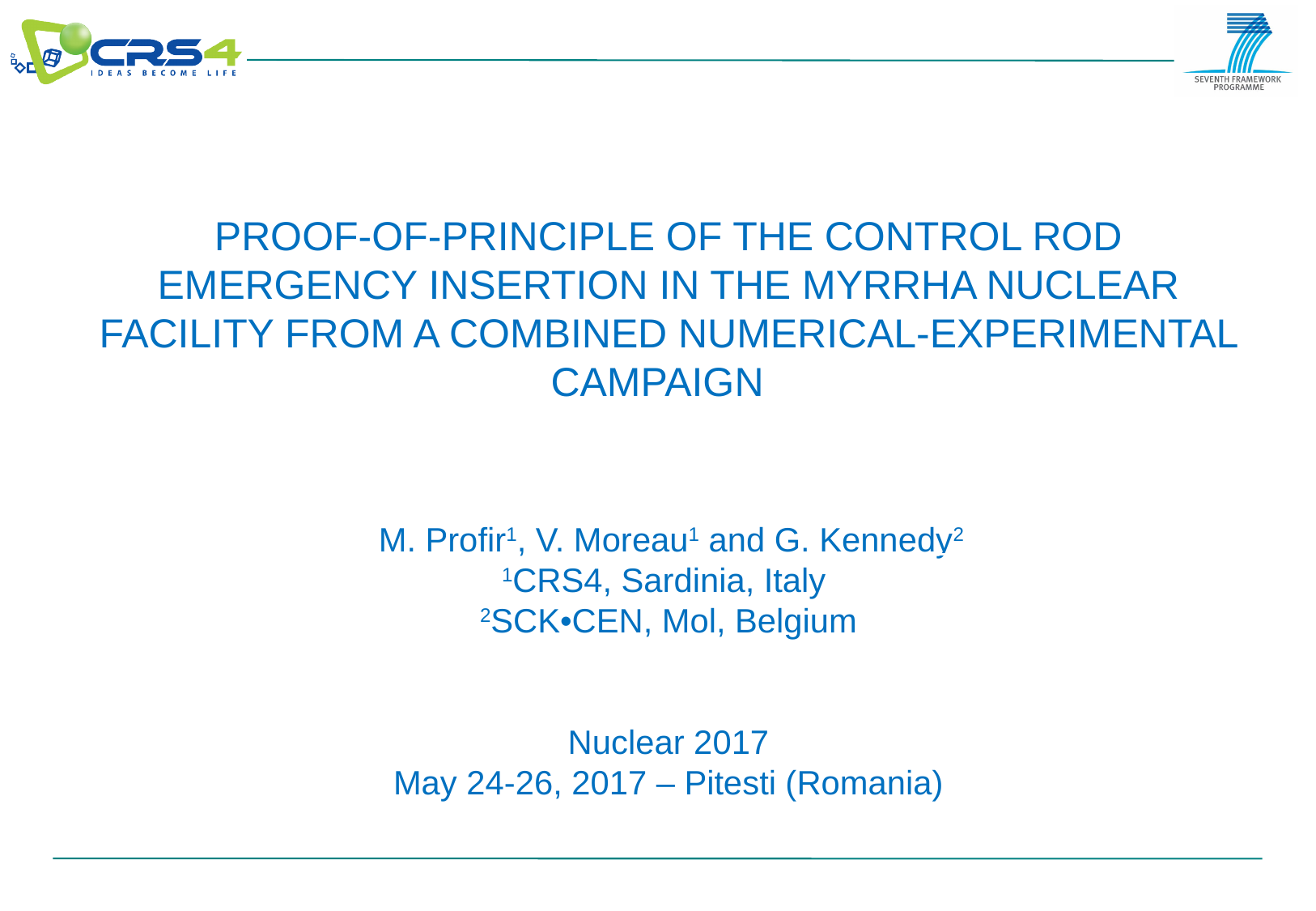

PROOF-OF-PRINCIPLE OF THE CONTROL ROD EMERGENCY INSERTION IN THE MYRRHA NUCLEAR FACILITY FROM A COMBINED NUMERICAL-EXPERIMENTAL CAMPAIGN

 M. Profir1, V. Moreau1 and G. Kennedy2
1CRS4, Sardinia, Italy
2SCK•CEN, Mol, Belgium

Nuclear 2017
May 24-26, 2017 – Pitesti (Romania)